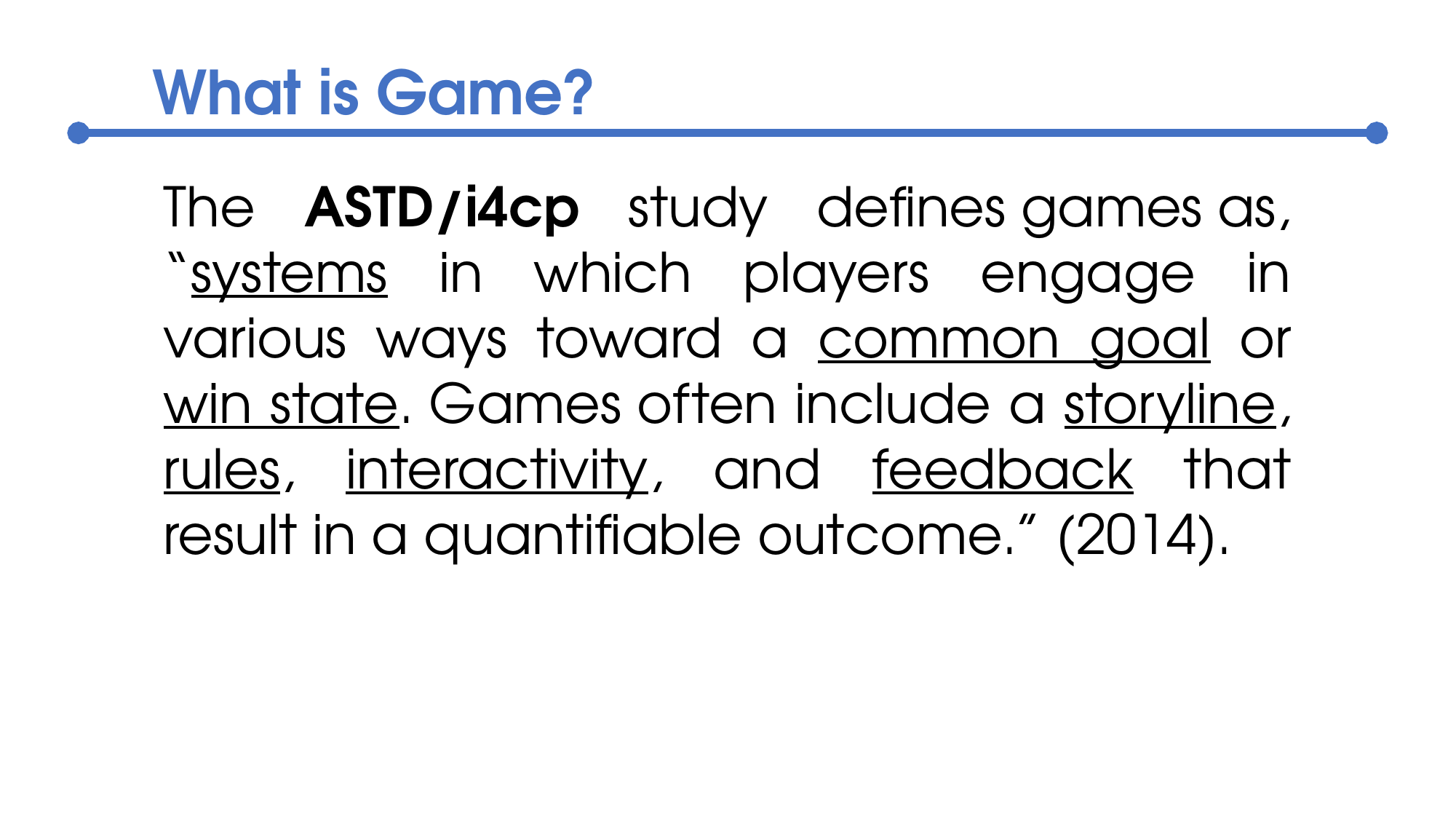

What is Game?
The ASTD/i4cp study defines games as, “systems in which players engage in various ways toward a common goal or win state. Games often include a storyline, rules, interactivity, and feedback that result in a quantifiable outcome.” (2014).